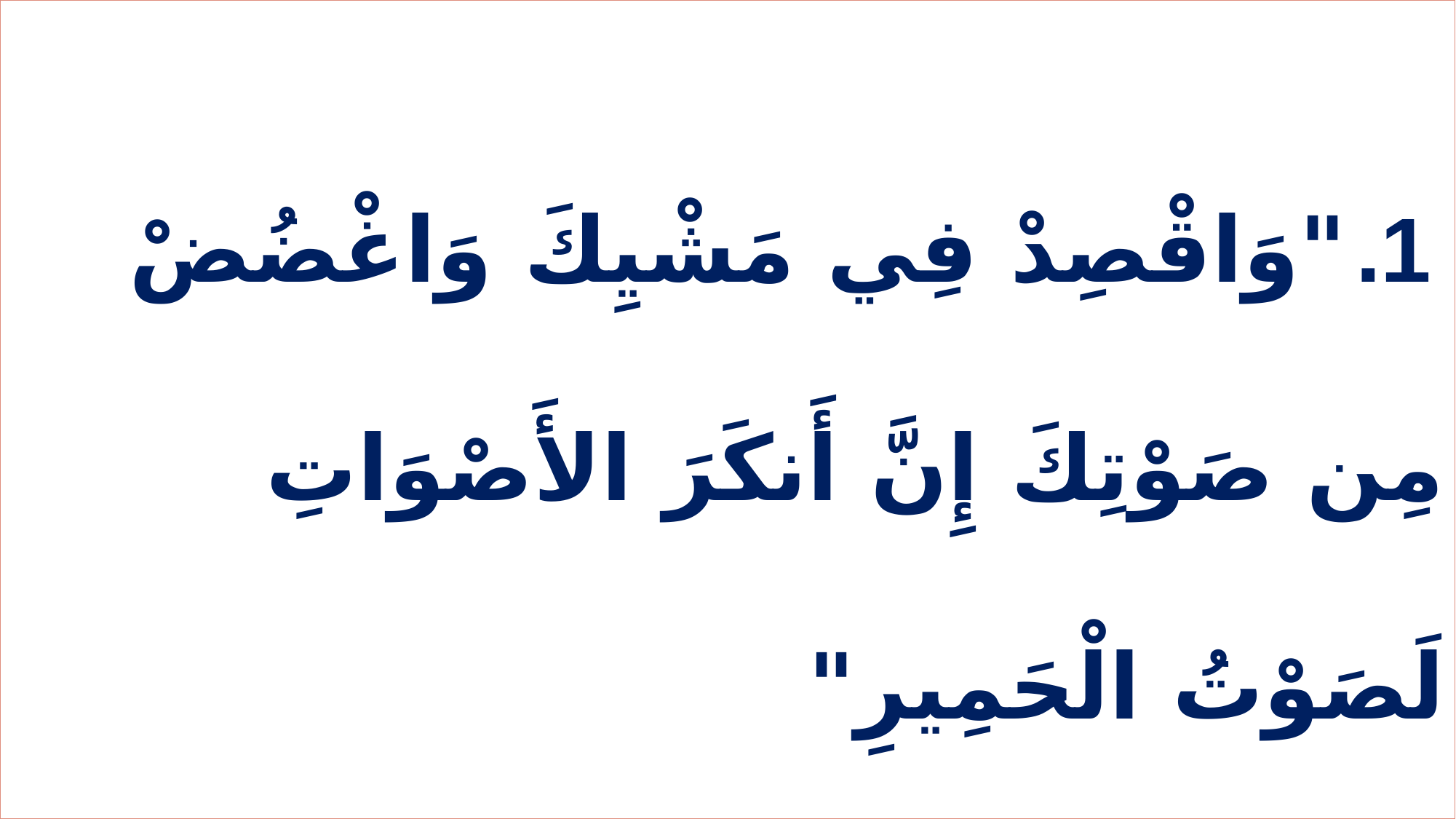

"وَاقْصِدْ فِي مَشْيِكَ وَاغْضُضْ مِن صَوْتِكَ إِنَّ أَنكَرَ الأَصْوَاتِ لَصَوْتُ الْحَمِيرِ"

9